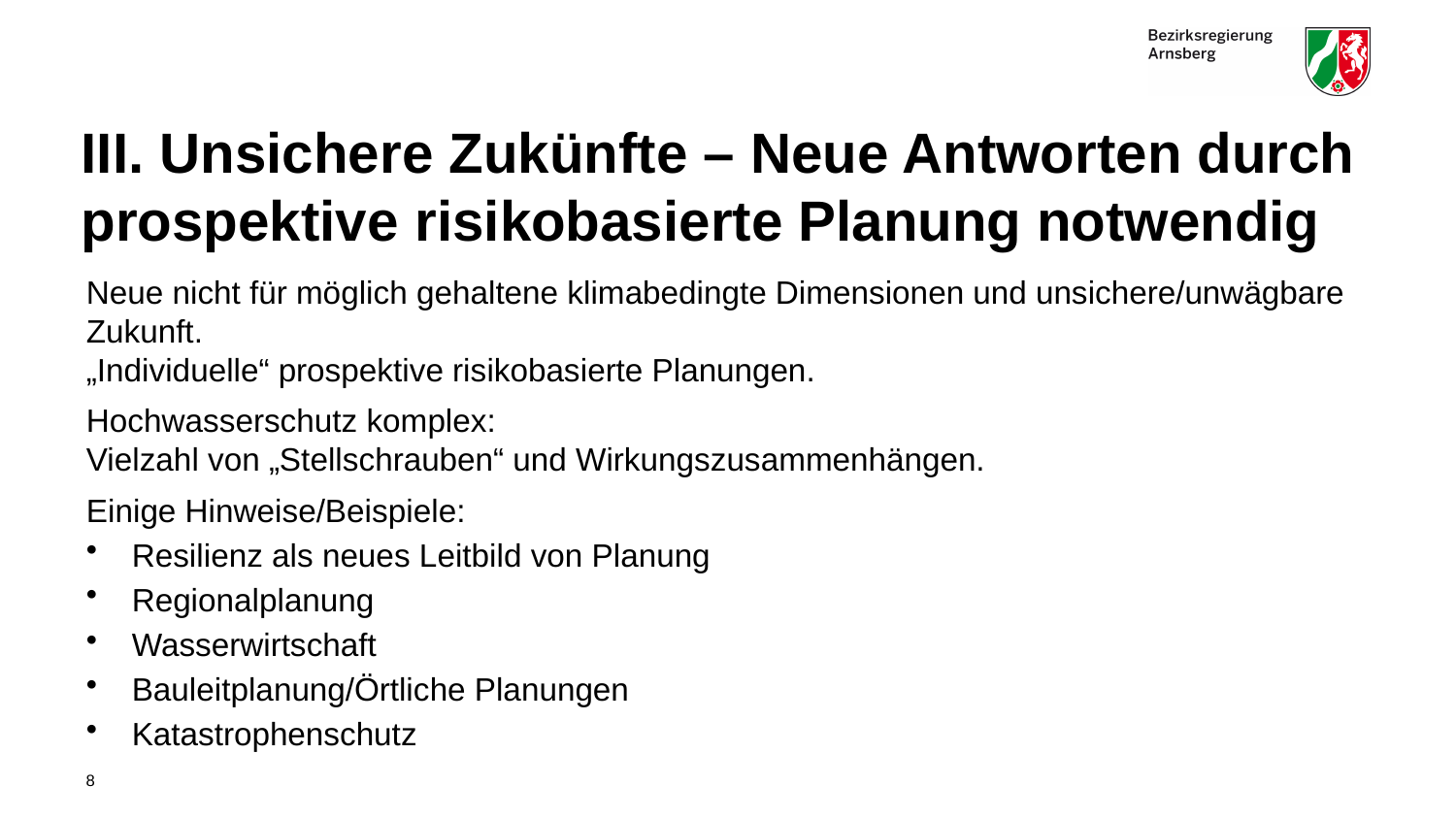

III. Unsichere Zukünfte – Neue Antworten durch prospektive risikobasierte Planung notwendig
Neue nicht für möglich gehaltene klimabedingte Dimensionen und unsichere/unwägbare Zukunft.
„Individuelle“ prospektive risikobasierte Planungen.
Hochwasserschutz komplex:
Vielzahl von „Stellschrauben“ und Wirkungszusammenhängen.
Einige Hinweise/Beispiele:
Resilienz als neues Leitbild von Planung
Regionalplanung
Wasserwirtschaft
Bauleitplanung/Örtliche Planungen
Katastrophenschutz
8